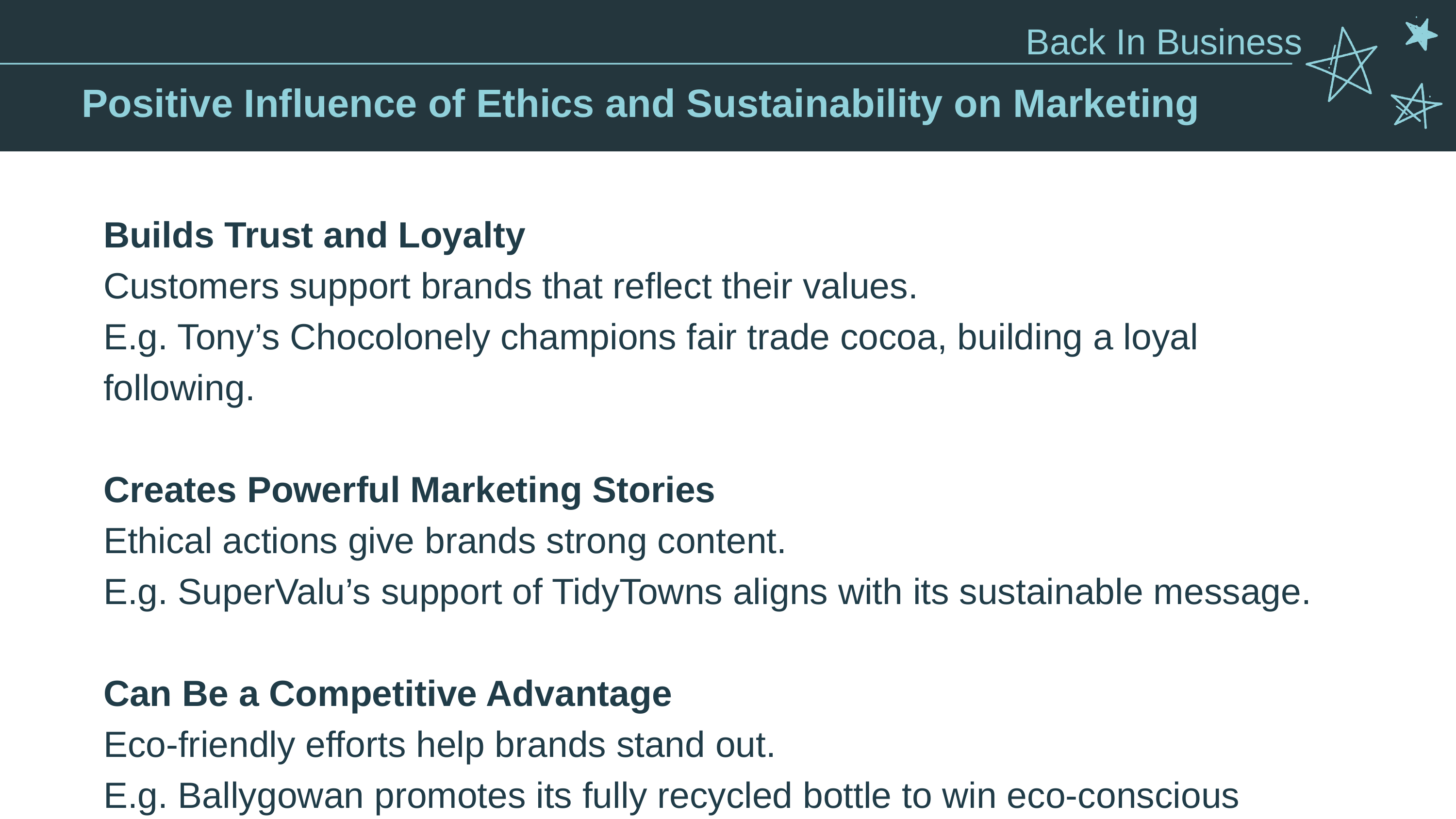

Back In Business

5. Packaging - Functions of packaging
Pricing - Types of pricing strategies

Positive Influence of Ethics and Sustainability on Marketing
Builds Trust and Loyalty
Customers support brands that reflect their values.
E.g. Tony’s Chocolonely champions fair trade cocoa, building a loyal following.

Creates Powerful Marketing Stories
Ethical actions give brands strong content.
E.g. SuperValu’s support of TidyTowns aligns with its sustainable message.

Can Be a Competitive Advantage
Eco-friendly efforts help brands stand out.
E.g. Ballygowan promotes its fully recycled bottle to win eco-conscious customers.